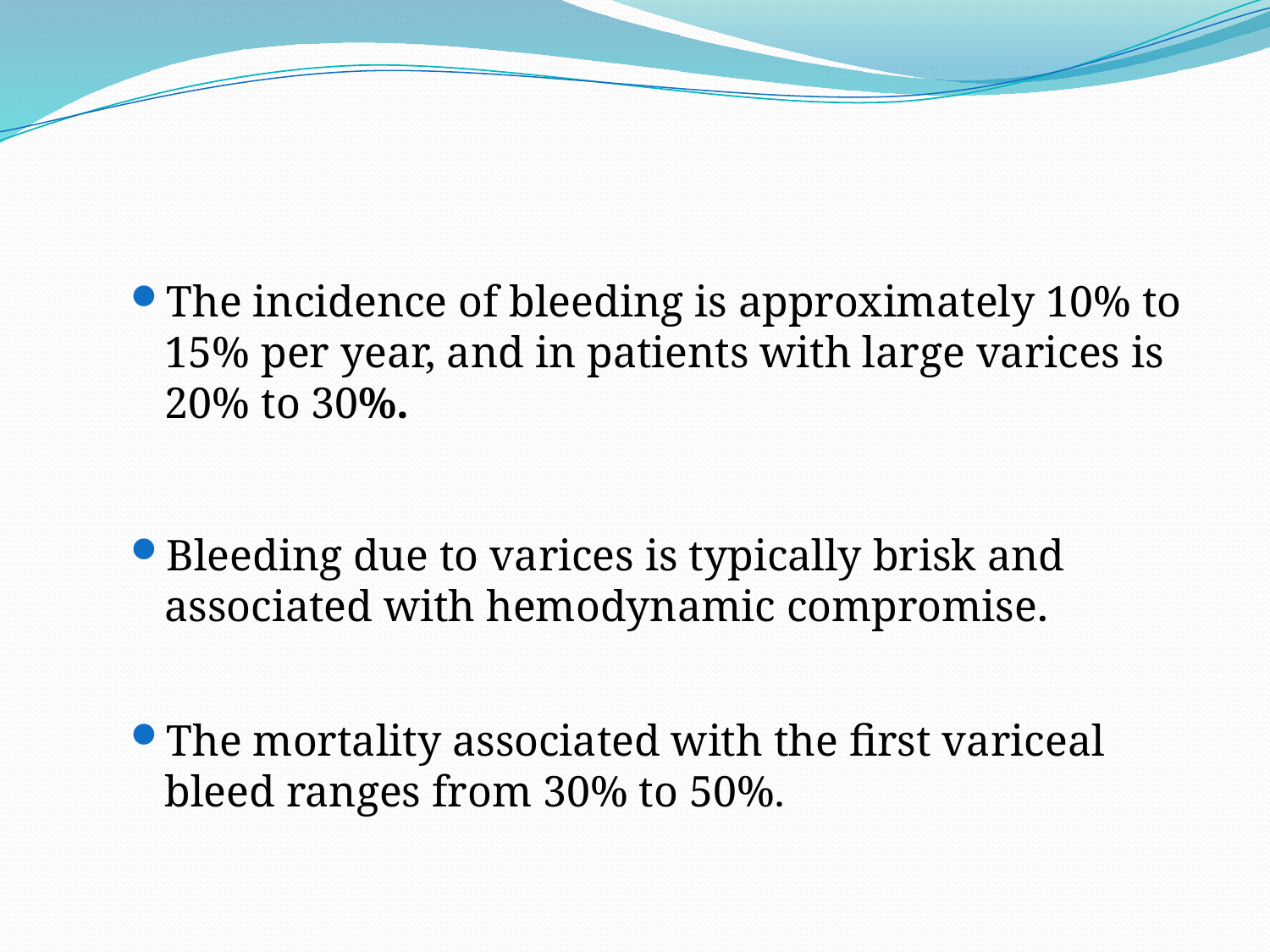

#
The incidence of bleeding is approximately 10% to 15% per year, and in patients with large varices is 20% to 30%.

Bleeding due to varices is typically brisk and associated with hemodynamic compromise.

The mortality associated with the first variceal bleed ranges from 30% to 50%.